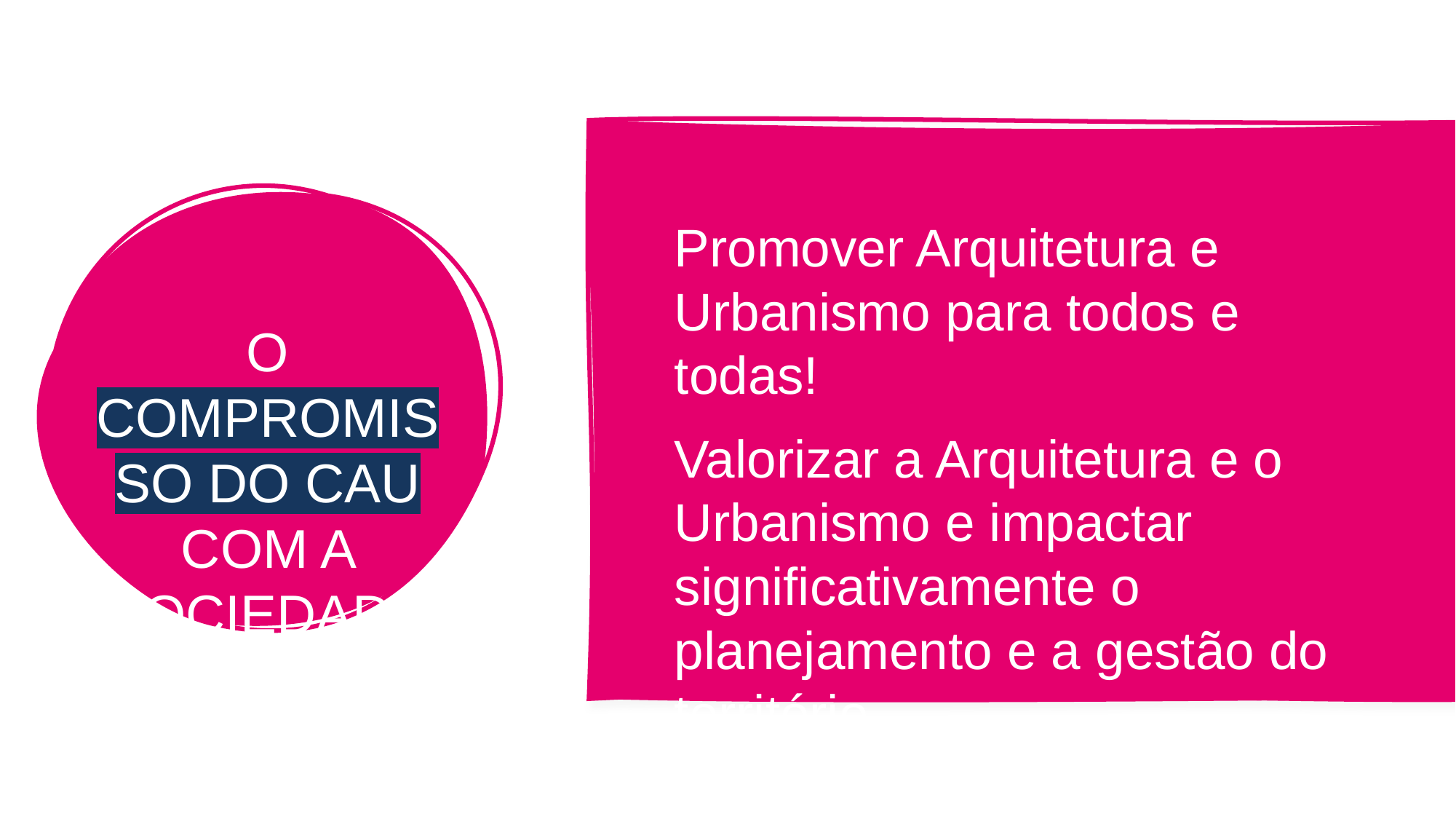

O COMPROMISSO DO CAU COM A SOCIEDADE
Promover Arquitetura e Urbanismo para todos e todas!
Valorizar a Arquitetura e o Urbanismo e impactar significativamente o planejamento e a gestão do território